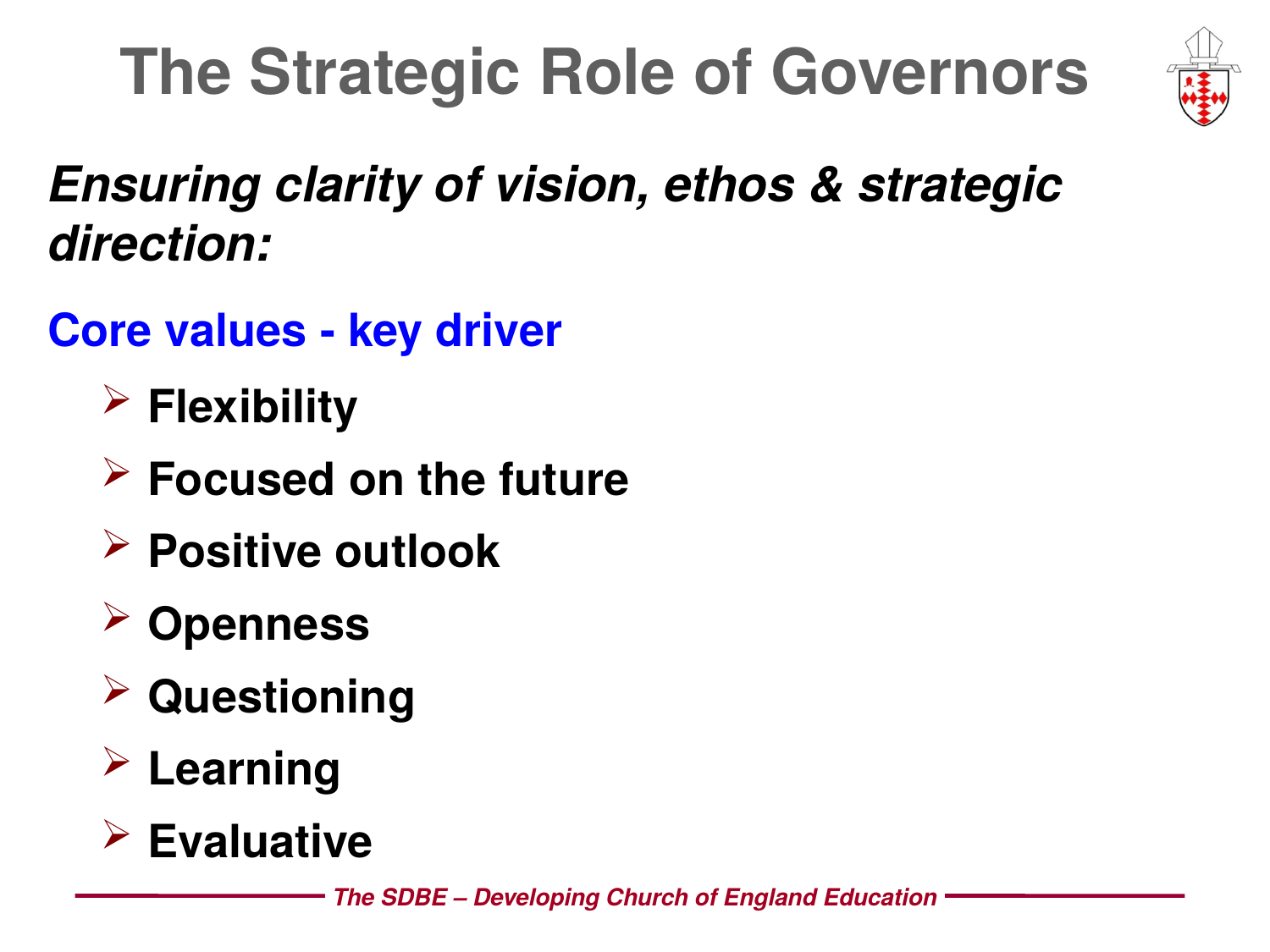

# The Strategic Role of Governors
Ensuring clarity of vision, ethos & strategic direction:
Core values - key driver
Flexibility
Focused on the future
Positive outlook
Openness
Questioning
Learning
Evaluative

The SDBE – Developing Church of England Education